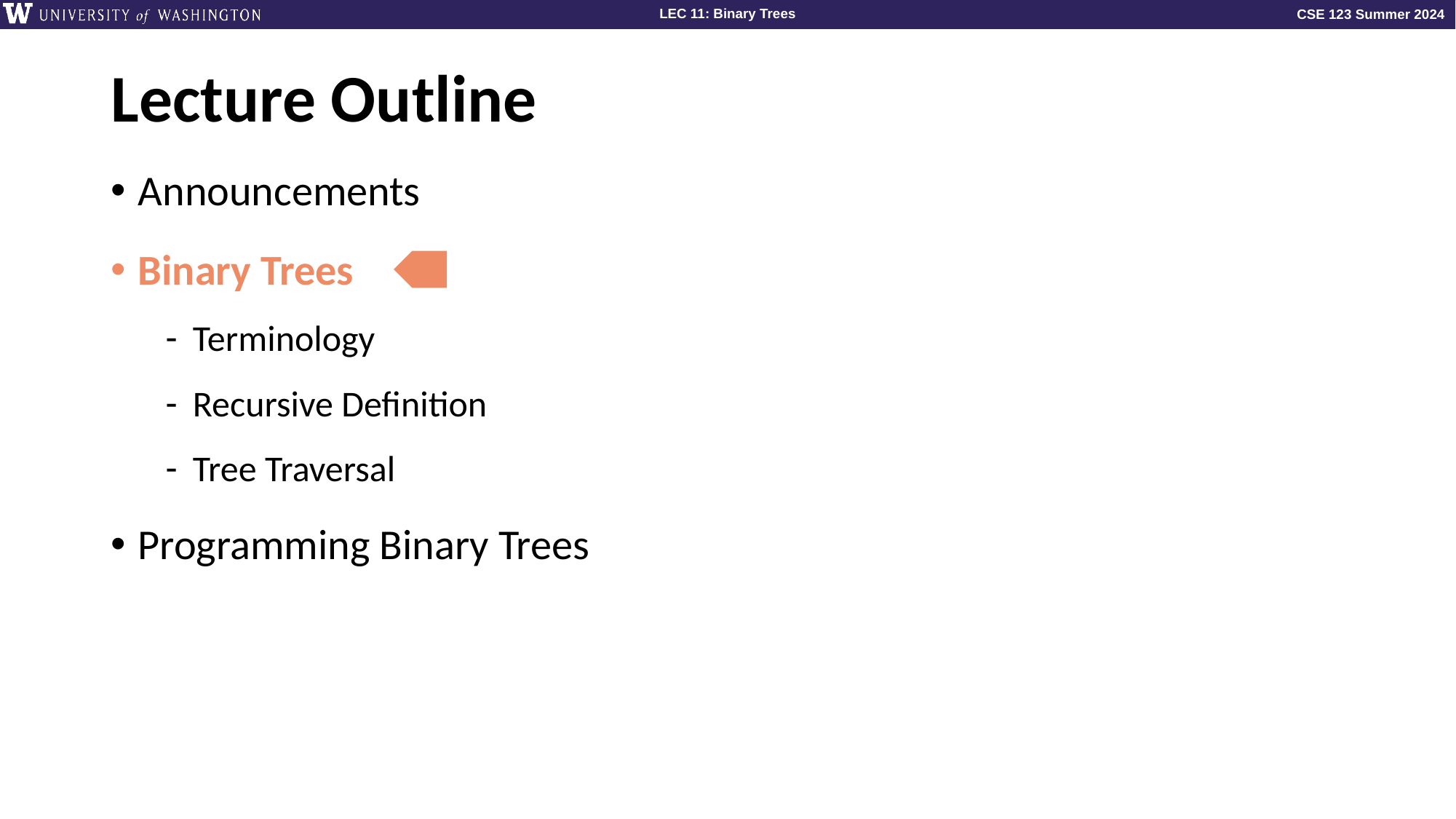

# Lecture Outline
Announcements
Binary Trees
Terminology
Recursive Definition
Tree Traversal
Programming Binary Trees